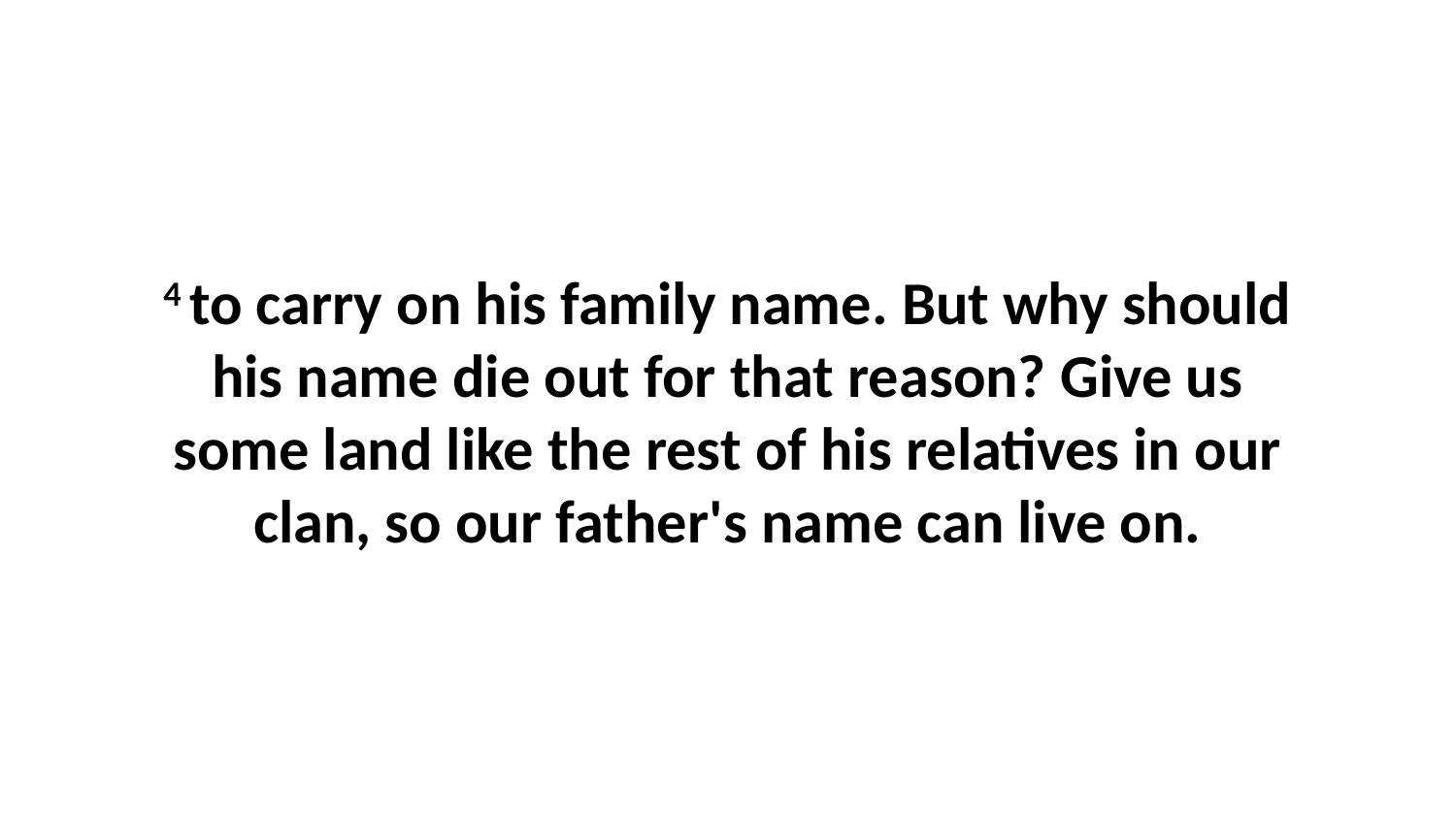

4 to carry on his family name. But why should his name die out for that reason? Give us some land like the rest of his relatives in our clan, so our father's name can live on.